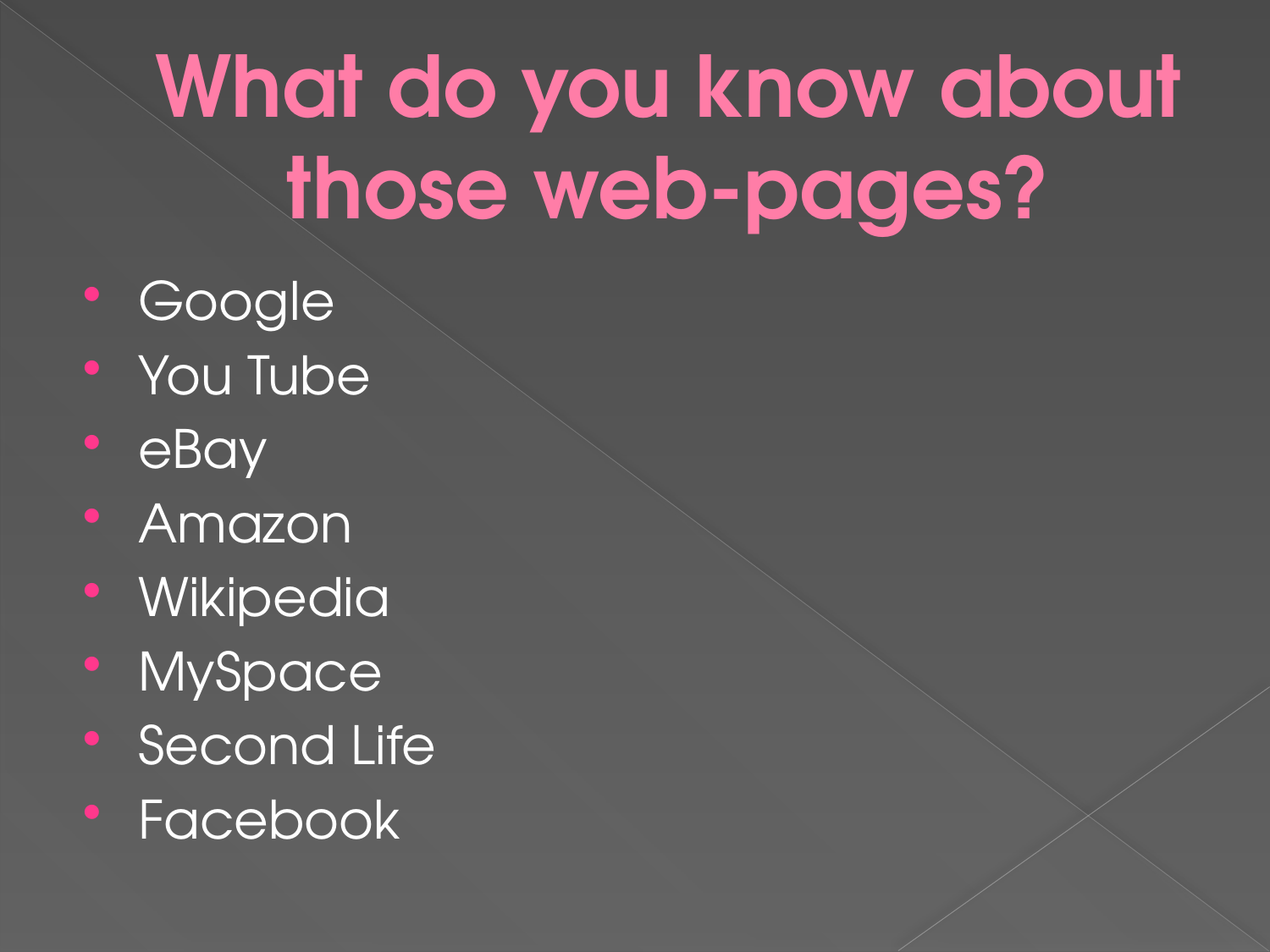

# What do you know about those web-pages?
Google
You Tube
eBay
Amazon
Wikipedia
MySpace
Second Life
Facebook